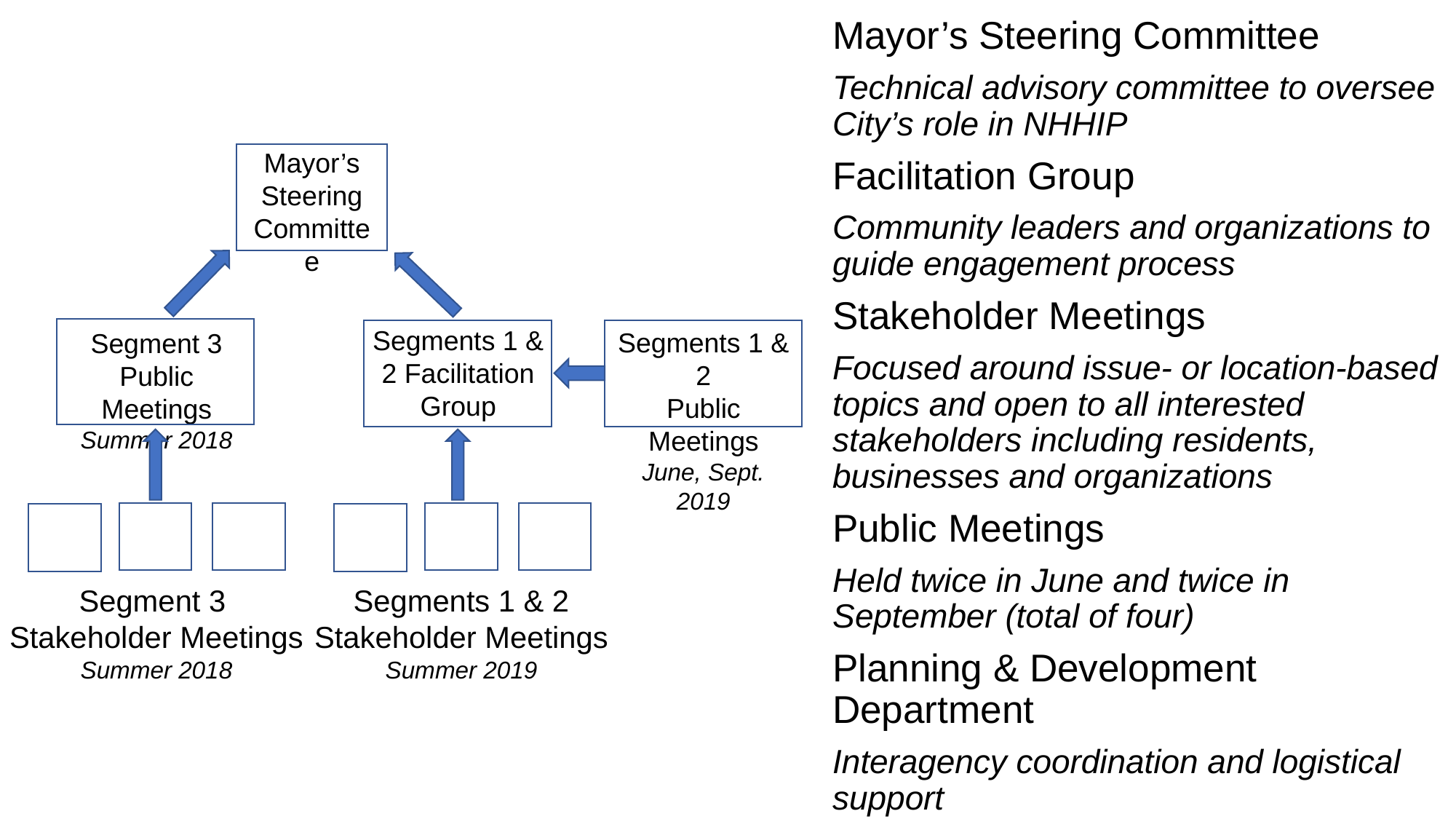

Mayor’s Steering Committee
Technical advisory committee to oversee City’s role in NHHIP
Facilitation Group
Community leaders and organizations to guide engagement process
Stakeholder Meetings
Focused around issue- or location-based topics and open to all interested stakeholders including residents, businesses and organizations
Public Meetings
Held twice in June and twice in September (total of four)
Planning & Development Department
Interagency coordination and logistical support
Mayor’s Steering Committee

Segments 1 & 2 Facilitation Group

Segments 1 & 2
Public Meetings
June, Sept. 2019

Segment 3
Public Meetings
Summer 2018

Segment 3
Stakeholder Meetings
Summer 2018
Segments 1 & 2
Stakeholder Meetings
Summer 2019